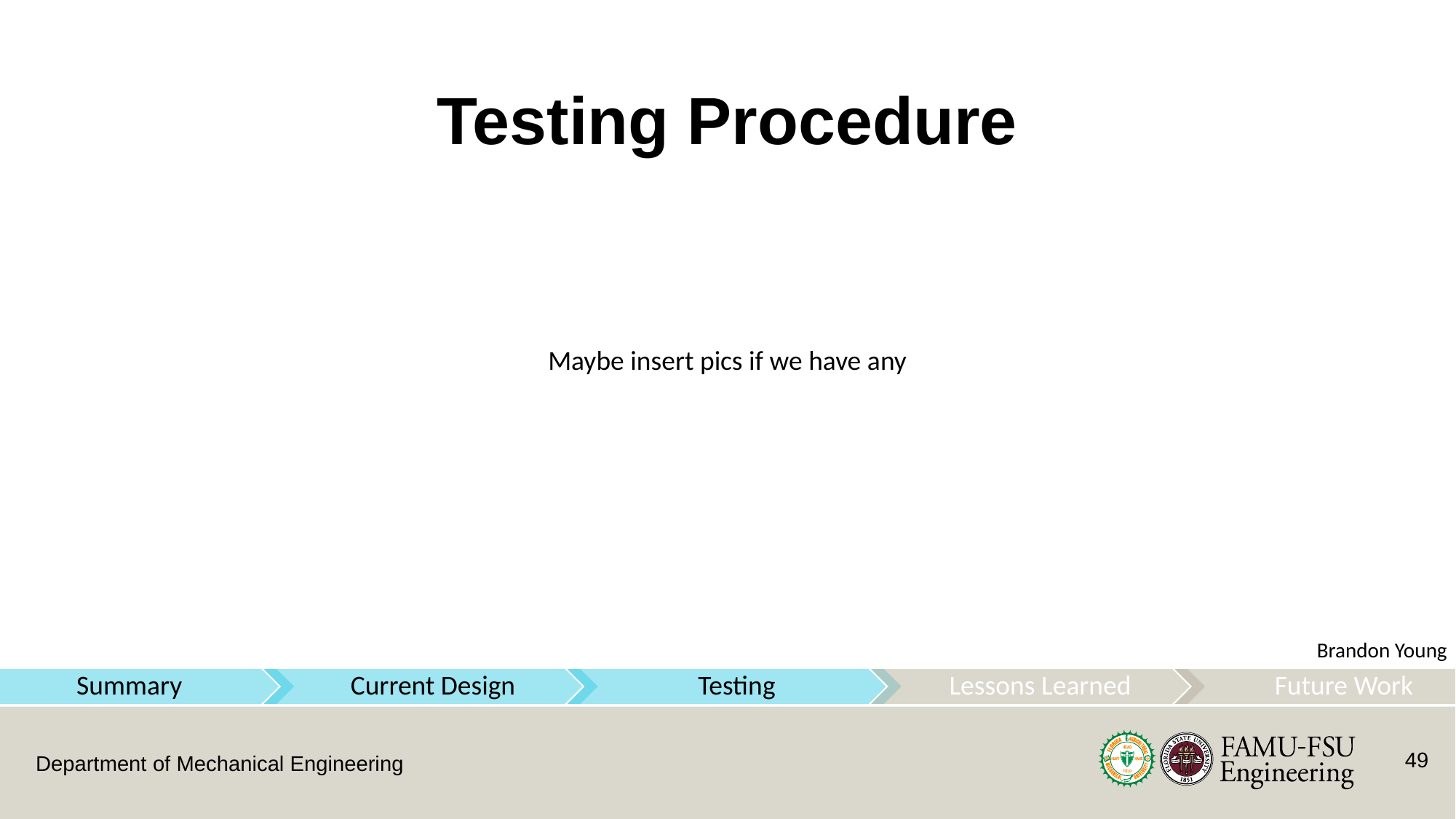

# Testing Procedure
Maybe insert pics if we have any
Brandon Young
Summary
Current Design
Testing
Lessons Learned
Future Work
49